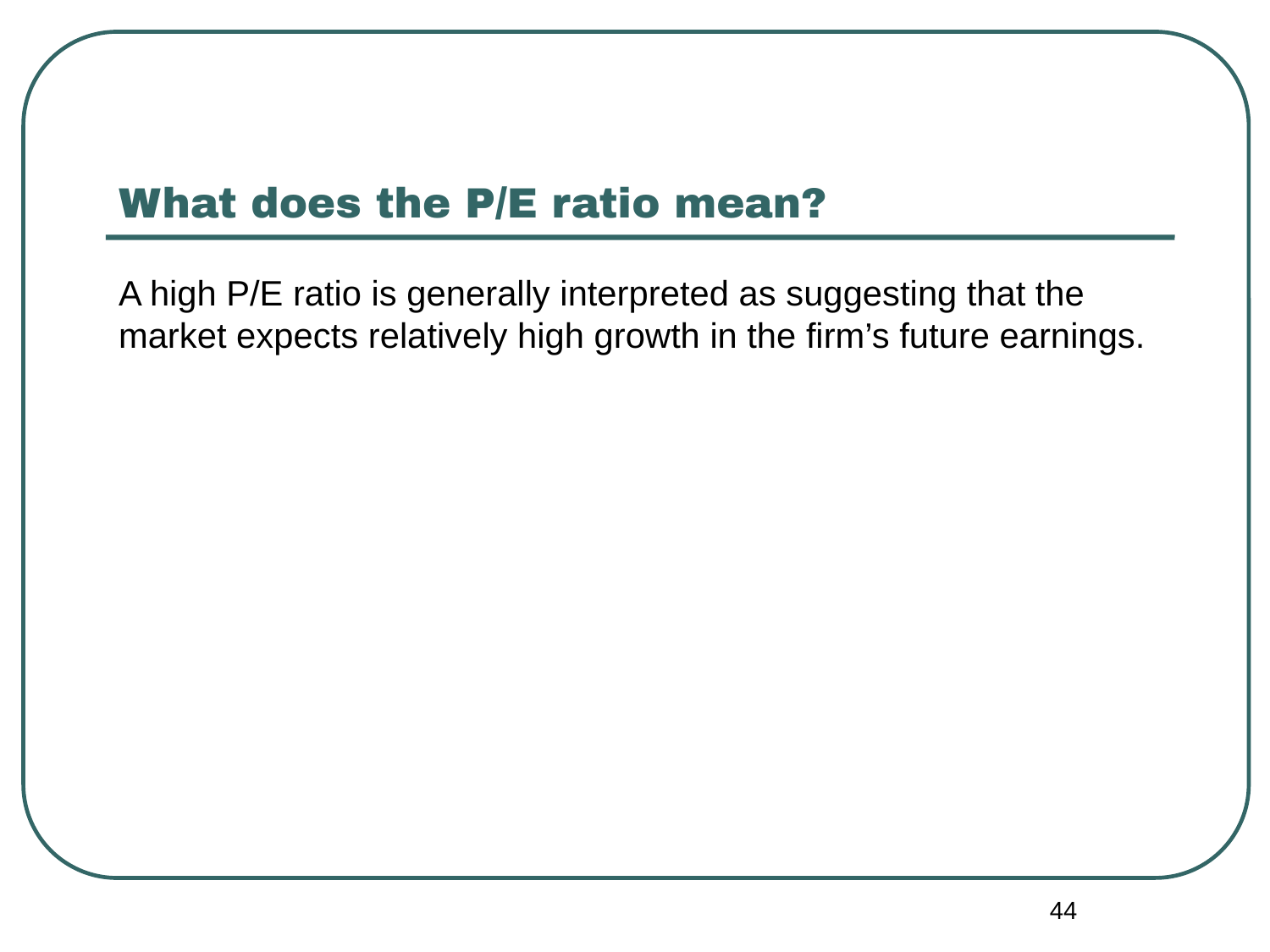

# What does the P/E ratio mean?
A high P/E ratio is generally interpreted as suggesting that the market expects relatively high growth in the firm’s future earnings.

44